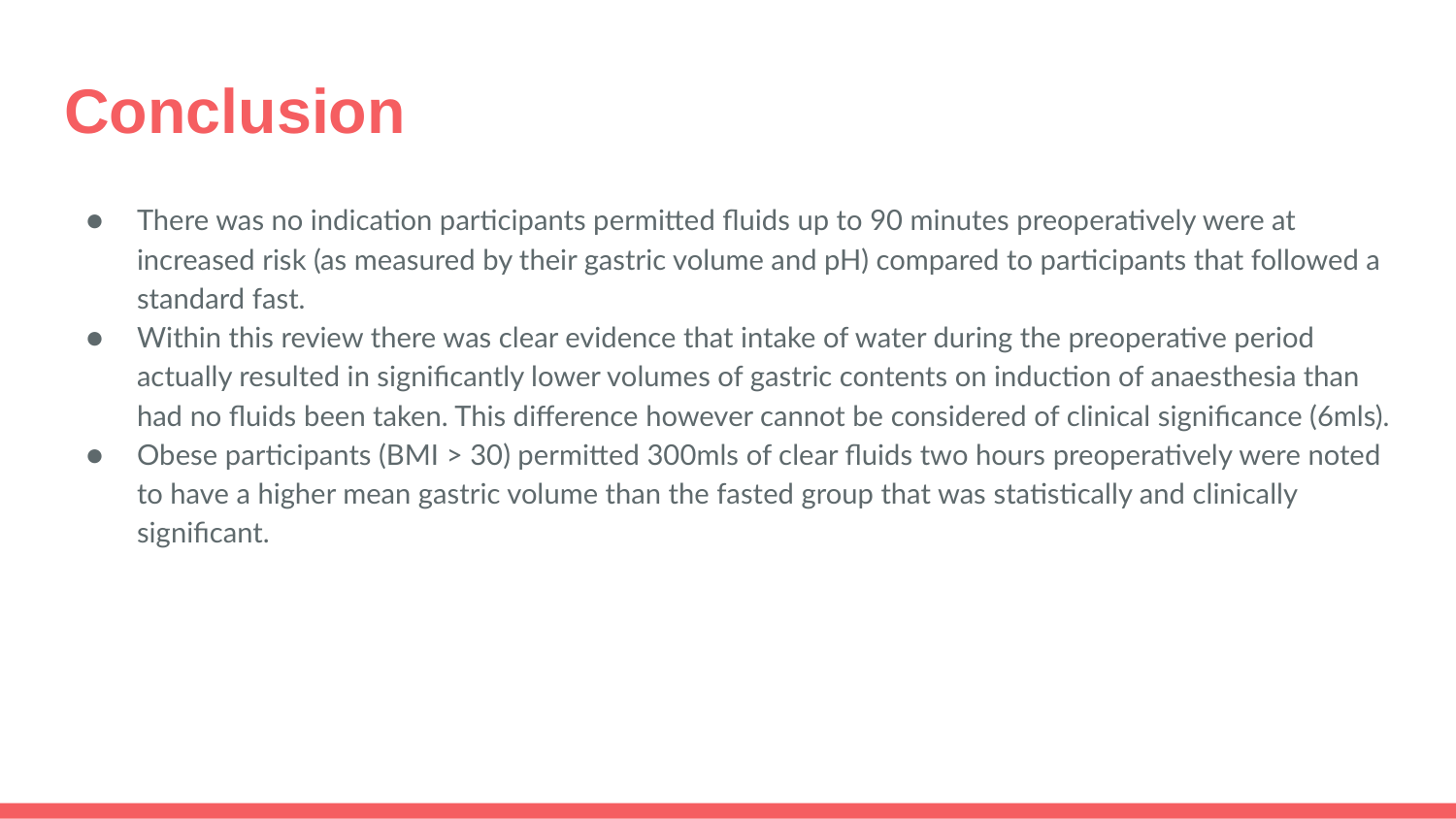

# Conclusion
There was no indication participants permitted fluids up to 90 minutes preoperatively were at increased risk (as measured by their gastric volume and pH) compared to participants that followed a standard fast.
Within this review there was clear evidence that intake of water during the preoperative period actually resulted in significantly lower volumes of gastric contents on induction of anaesthesia than had no fluids been taken. This difference however cannot be considered of clinical significance (6mls).
Obese participants (BMI > 30) permitted 300mls of clear fluids two hours preoperatively were noted to have a higher mean gastric volume than the fasted group that was statistically and clinically significant.